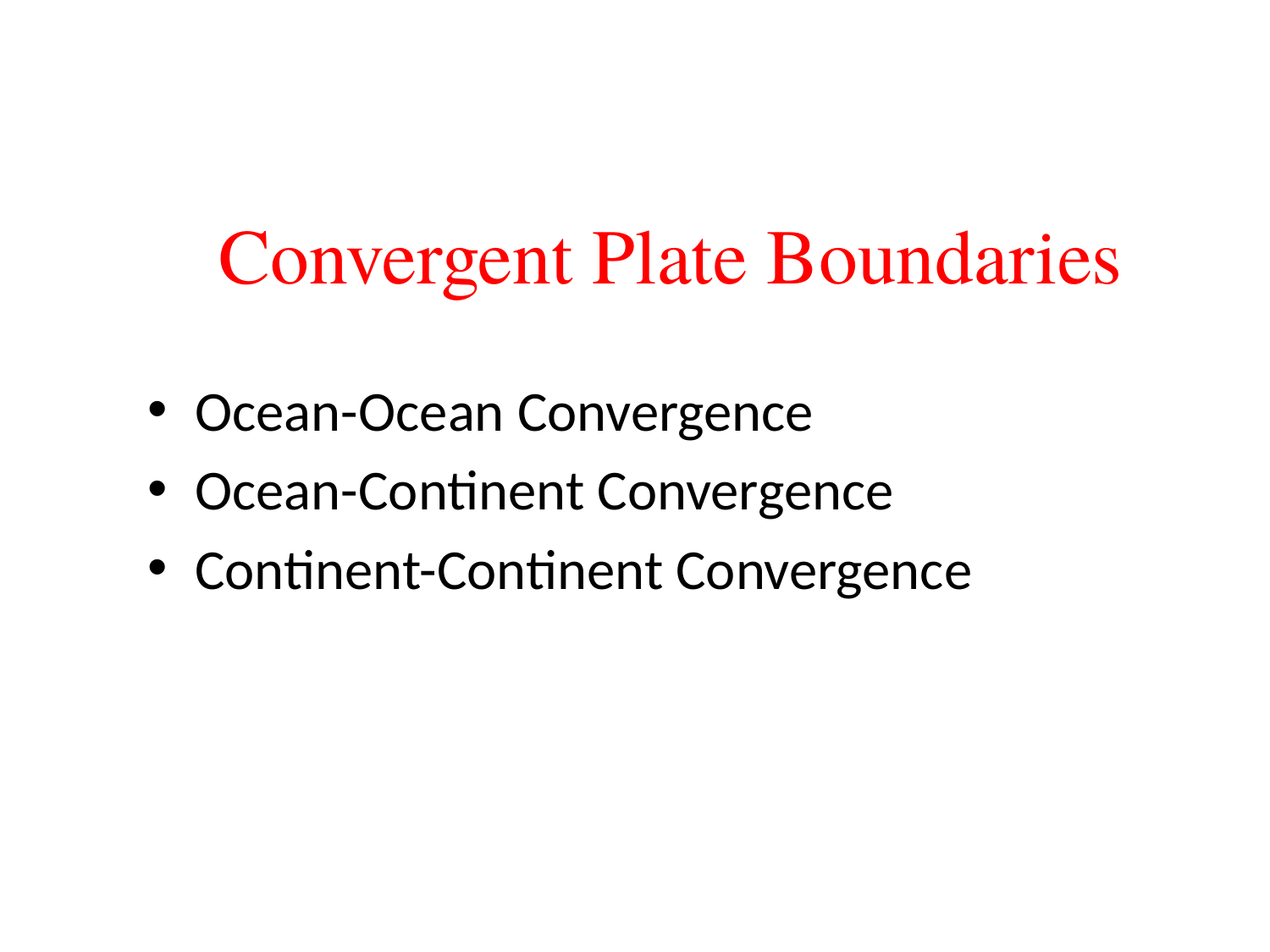

# Convergent Plate Boundaries
Ocean-Ocean Convergence
Ocean-Continent Convergence
Continent-Continent Convergence